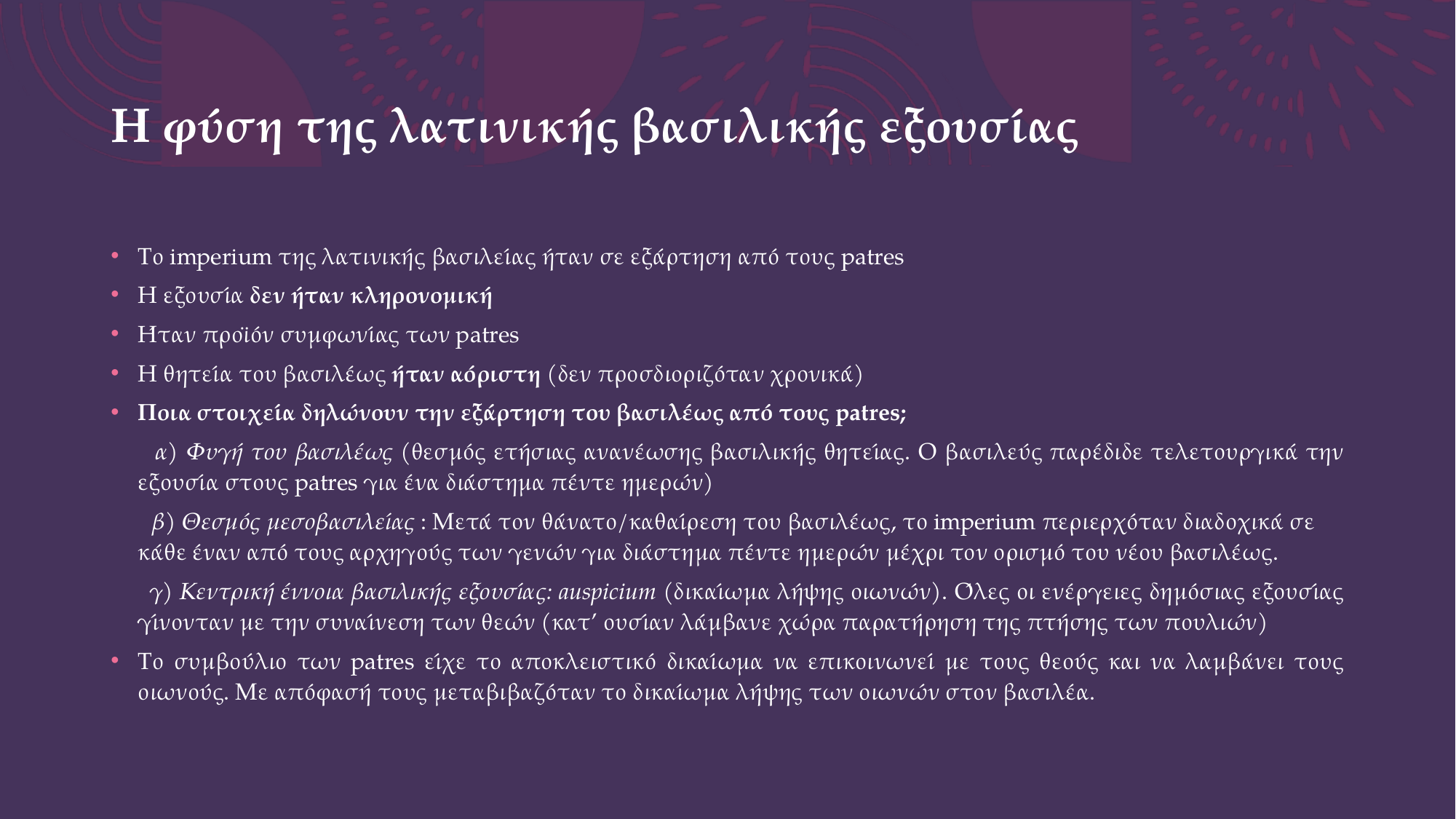

# Η φύση της λατινικής βασιλικής εξουσίας
Το imperium της λατινικής βασιλείας ήταν σε εξάρτηση από τους patres
Η εξουσία δεν ήταν κληρονομική
Ήταν προϊόν συμφωνίας των patres
Η θητεία του βασιλέως ήταν αόριστη (δεν προσδιοριζόταν χρονικά)
Ποια στοιχεία δηλώνουν την εξάρτηση του βασιλέως από τους patres;
      α) Φυγή του βασιλέως (θεσμός ετήσιας ανανέωσης βασιλικής θητείας. Ο βασιλεύς παρέδιδε τελετουργικά την εξουσία στους patres για ένα διάστημα πέντε ημερών)
       β) Θεσμός μεσοβασιλείας : Μετά τον θάνατο/καθαίρεση του βασιλέως, το imperium περιερχόταν διαδοχικά σε κάθε έναν από τους αρχηγούς των γενών για διάστημα πέντε ημερών μέχρι τον ορισμό του νέου βασιλέως.
      γ) Κεντρική έννοια βασιλικής εξουσίας: auspicium (δικαίωμα λήψης οιωνών). Όλες οι ενέργειες δημόσιας εξουσίας γίνονταν με την συναίνεση των θεών (κατ’ ουσίαν λάμβανε χώρα παρατήρηση της πτήσης των πουλιών)
Το συμβούλιο των patres είχε το αποκλειστικό δικαίωμα να επικοινωνεί με τους θεούς και να λαμβάνει τους οιωνούς. Με απόφασή τους μεταβιβαζόταν το δικαίωμα λήψης των οιωνών στον βασιλέα.